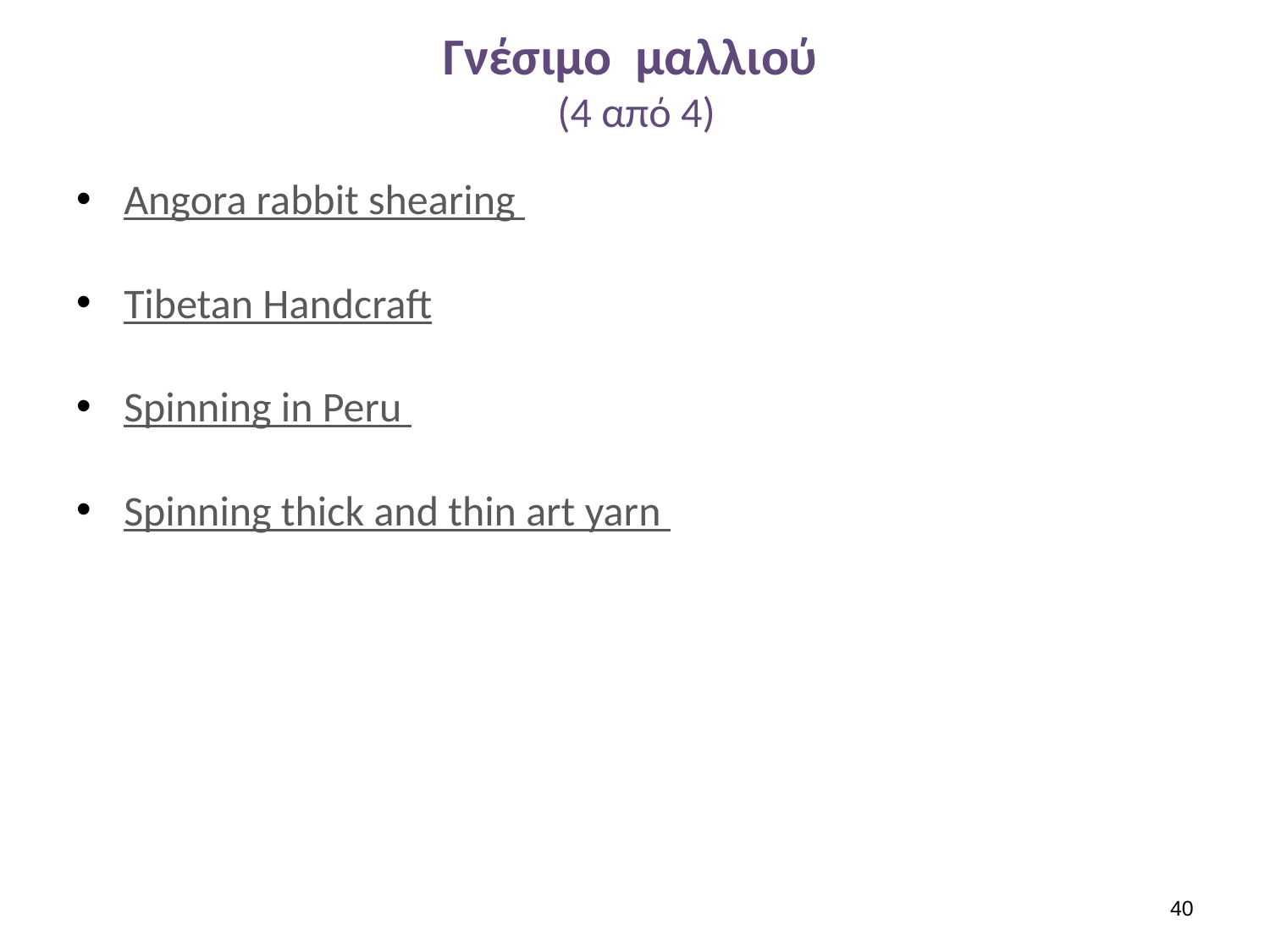

# Γνέσιμο  μαλλιού (4 από 4)
Angora rabbit shearing
Tibetan Handcraft
Spinning in Peru
Spinning thick and thin art yarn
40